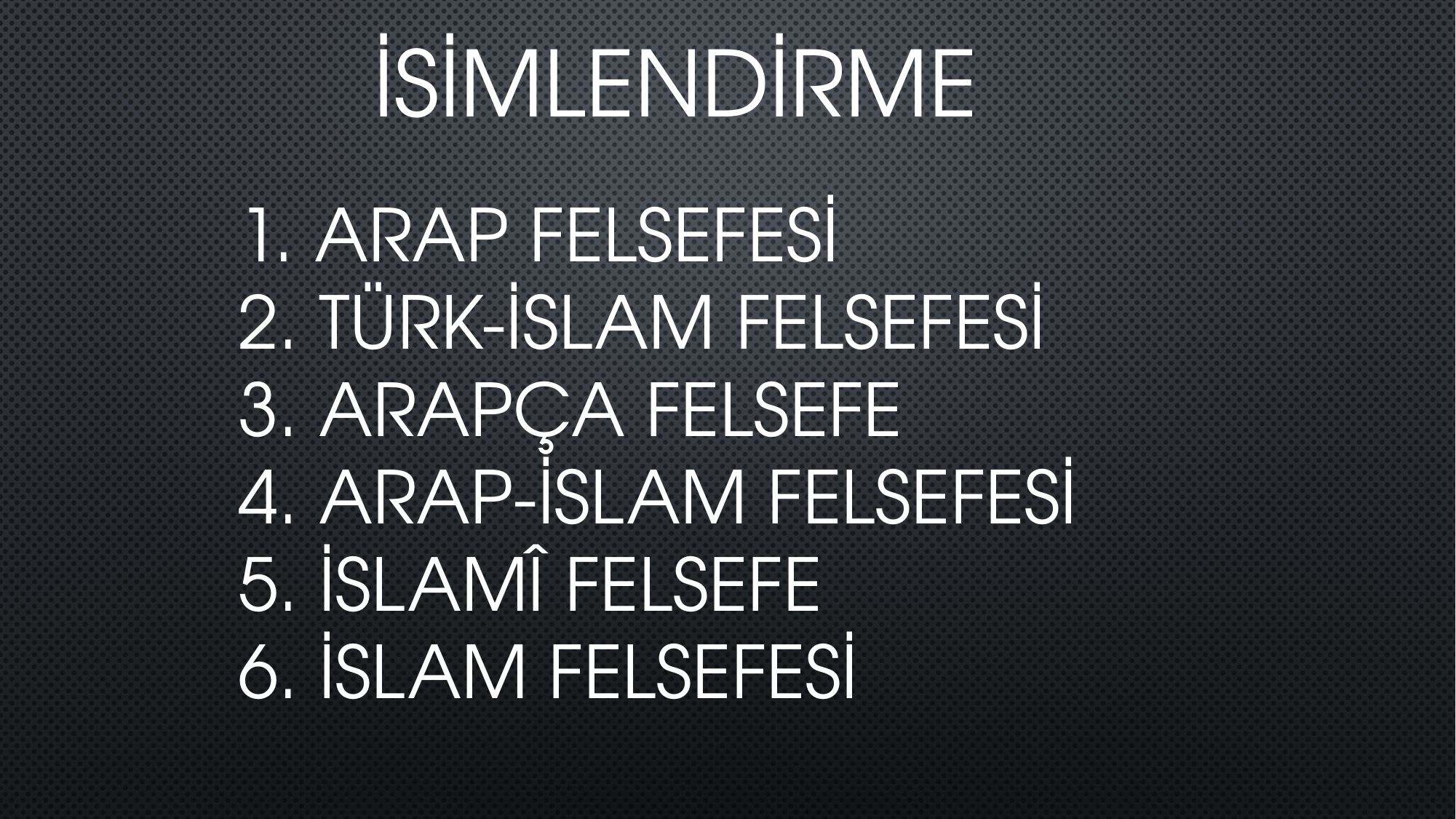

İSİMLENDİRME
 ARAP FELSEFESİ
 TÜRK-İSLAM FELSEFESİ
 ARAPÇA FELSEFE
 ARAP-İSLAM FELSEFESİ
 İSLAMÎ FELSEFE
 İSLAM FELSEFESİ